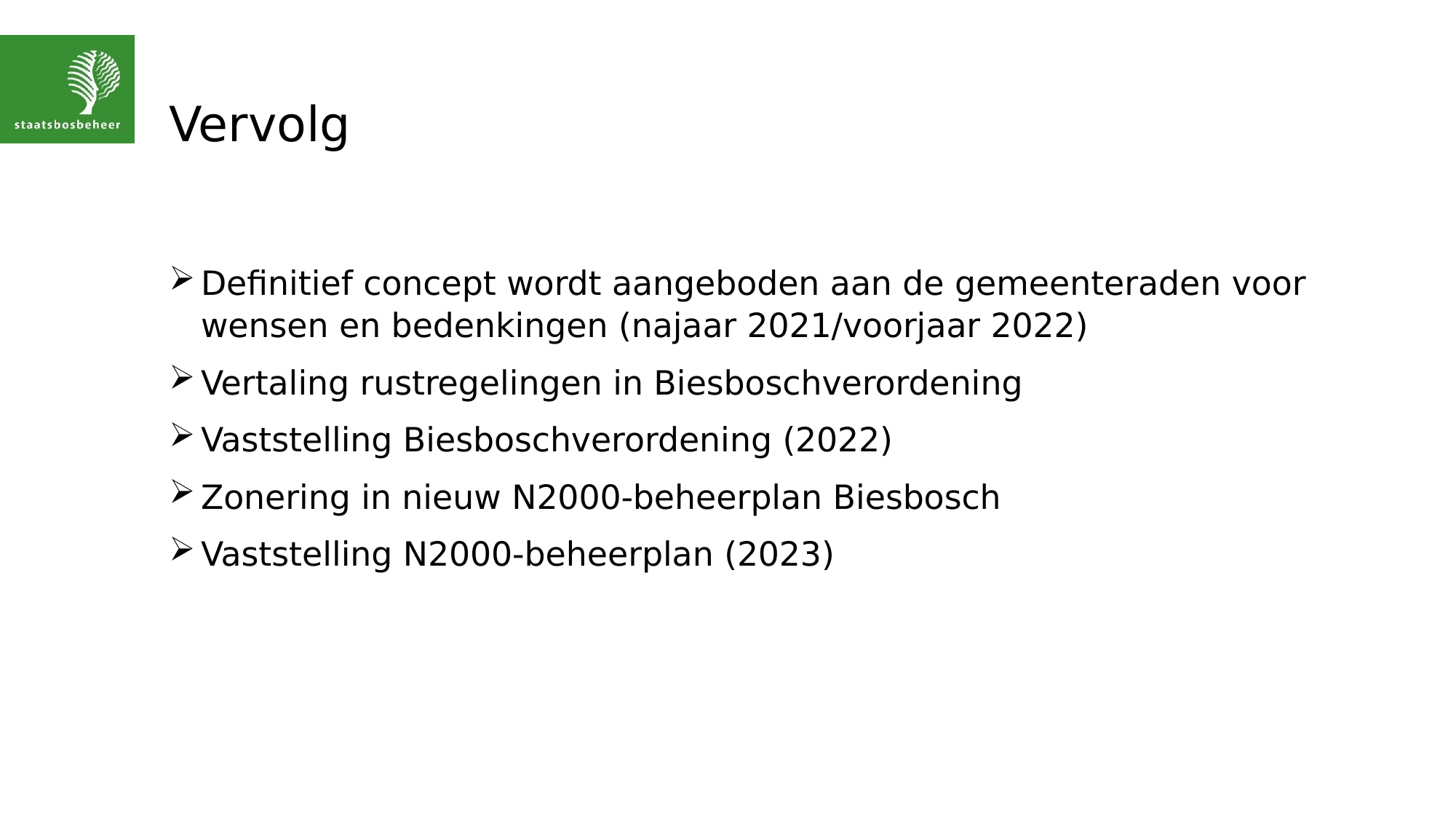

# Vervolg

Definitief concept wordt aangeboden aan de gemeenteraden voor wensen en bedenkingen (najaar 2021/voorjaar 2022)
Vertaling rustregelingen in Biesboschverordening
Vaststelling Biesboschverordening (2022)
Zonering in nieuw N2000-beheerplan Biesbosch
Vaststelling N2000-beheerplan (2023)